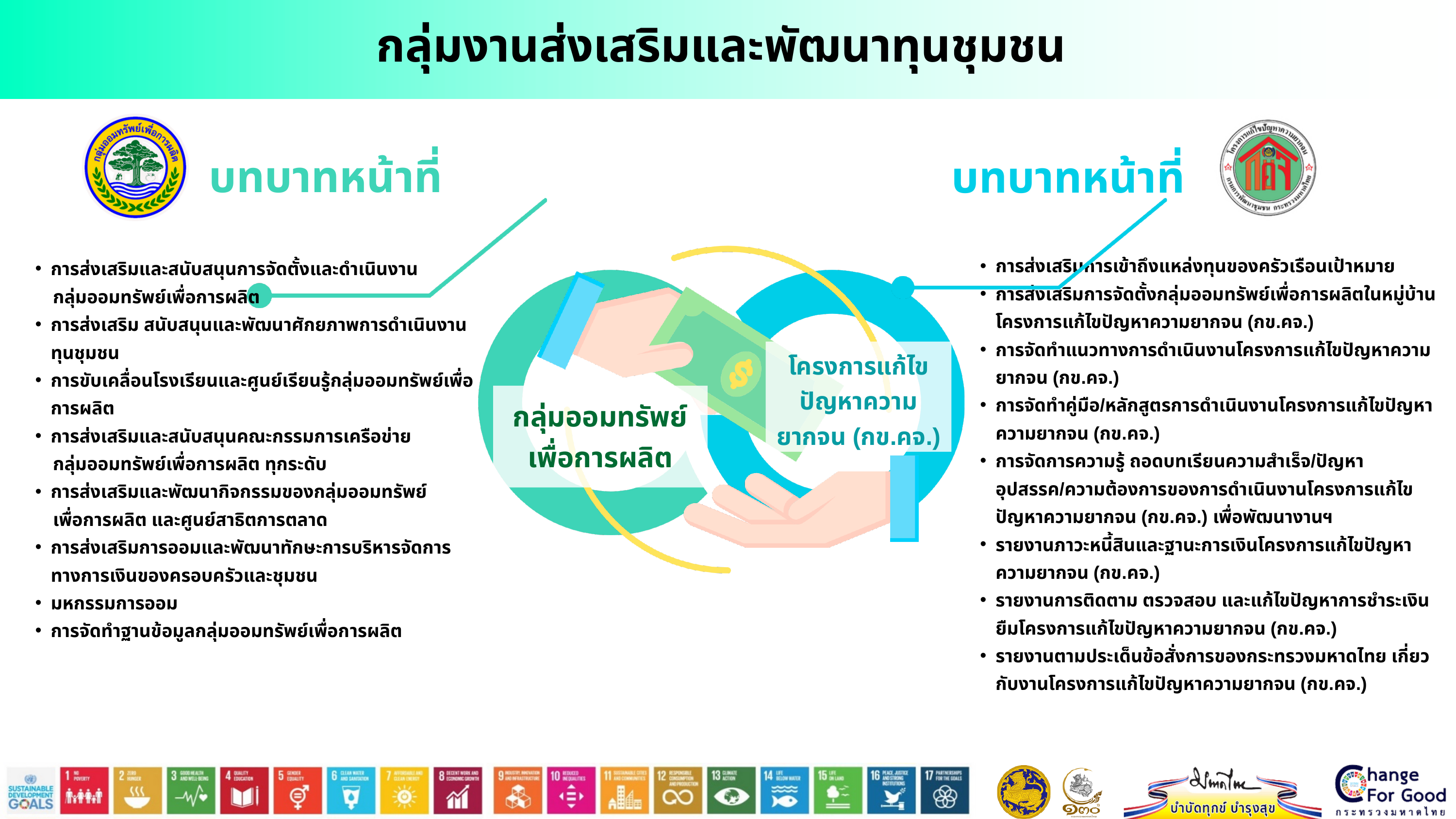

กลุ่มงานส่งเสริมและพัฒนาทุนชุมชน

บทบาทหน้าที่
บทบาทหน้าที่

การส่งเสริมการเข้าถึงแหล่งทุนของครัวเรือนเป้าหมาย
การส่งเสริมการจัดตั้งกลุ่มออมทรัพย์เพื่อการผลิตในหมู่บ้านโครงการแก้ไขปัญหาความยากจน (กข.คจ.)
การจัดทำแนวทางการดำเนินงานโครงการแก้ไขปัญหาความยากจน (กข.คจ.)
การจัดทำคู่มือ/หลักสูตรการดำเนินงานโครงการแก้ไขปัญหาความยากจน (กข.คจ.)
การจัดการความรู้ ถอดบทเรียนความสำเร็จ/ปัญหาอุปสรรค/ความต้องการของการดำเนินงานโครงการแก้ไขปัญหาความยากจน (กข.คจ.) เพื่อพัฒนางานฯ
รายงานภาวะหนี้สินและฐานะการเงินโครงการแก้ไขปัญหาความยากจน (กข.คจ.)
รายงานการติดตาม ตรวจสอบ และแก้ไขปัญหาการชำระเงินยืมโครงการแก้ไขปัญหาความยากจน (กข.คจ.)
รายงานตามประเด็นข้อสั่งการของกระทรวงมหาดไทย เกี่ยวกับงานโครงการแก้ไขปัญหาความยากจน (กข.คจ.)
การส่งเสริมและสนับสนุนการจัดตั้งและดำเนินงาน
       กลุ่มออมทรัพย์เพื่อการผลิต
การส่งเสริม สนับสนุนและพัฒนาศักยภาพการดำเนินงานทุนชุมชน
การขับเคลื่อนโรงเรียนและศูนย์เรียนรู้กลุ่มออมทรัพย์เพื่อการผลิต
การส่งเสริมและสนับสนุนคณะกรรมการเครือข่าย
       กลุ่มออมทรัพย์เพื่อการผลิต ทุกระดับ
การส่งเสริมและพัฒนากิจกรรมของกลุ่มออมทรัพย์
       เพื่อการผลิต และศูนย์สาธิตการตลาด
การส่งเสริมการออมและพัฒนาทักษะการบริหารจัดการทางการเงินของครอบครัวและชุมชน
มหกรรมการออม
การจัดทำฐานข้อมูลกลุ่มออมทรัพย์เพื่อการผลิต

โครงการแก้ไขปัญหาความยากจน (กข.คจ.)

กลุ่มออมทรัพย์เพื่อการผลิต